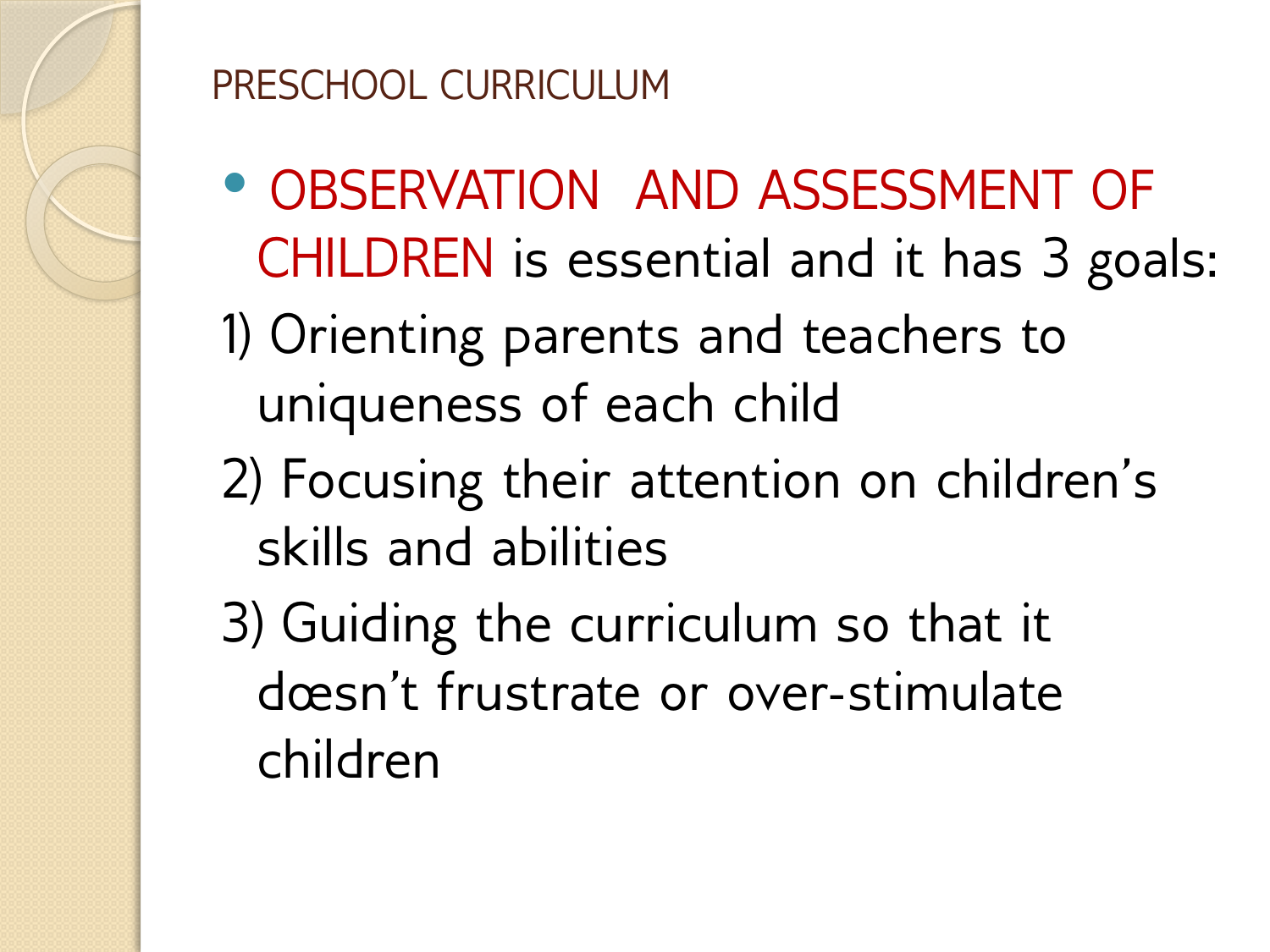

# PRESCHOOL CURRICULUM
 OBSERVATION  AND ASSESSMENT OF CHILDREN is essential and it has 3 goals:
1) Orienting parents and teachers to uniqueness of each child
2) Focusing their attention on children’s skills and abilities
3) Guiding the curriculum so that it doesn’t frustrate or over-stimulate children